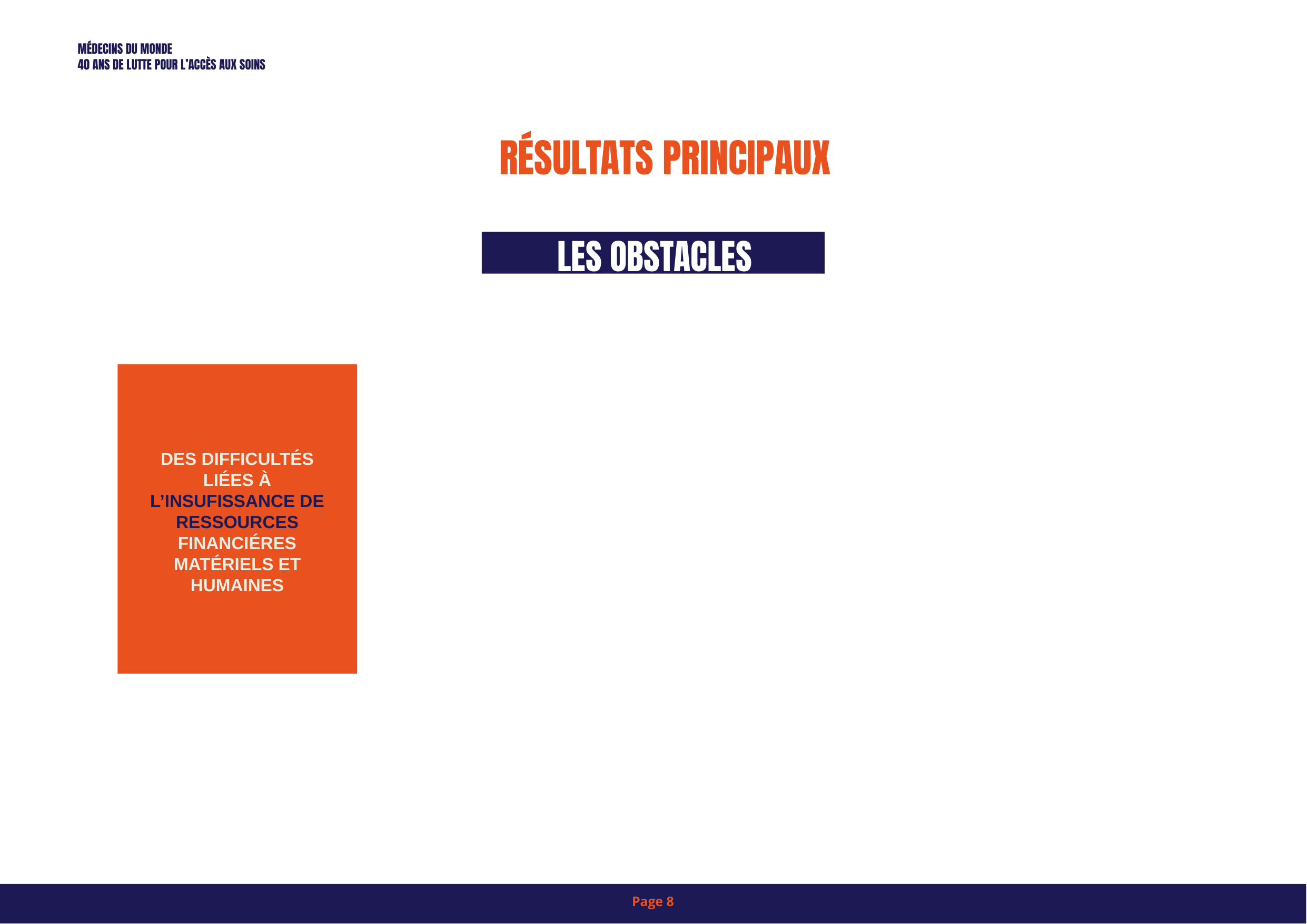

MÉDECINS DU MONDE
40 ANS DE LUTTE POUR L’ACCÈS AUX SOINS
# RÉSULTATS PRINCIPAUX

LES OBSTACLES

DES DIFFICULTÉS LIÉES À L’INSUFISSANCE DE RESSOURCES FINANCIÉRES MATÉRIELS ET HUMAINES

Page 8